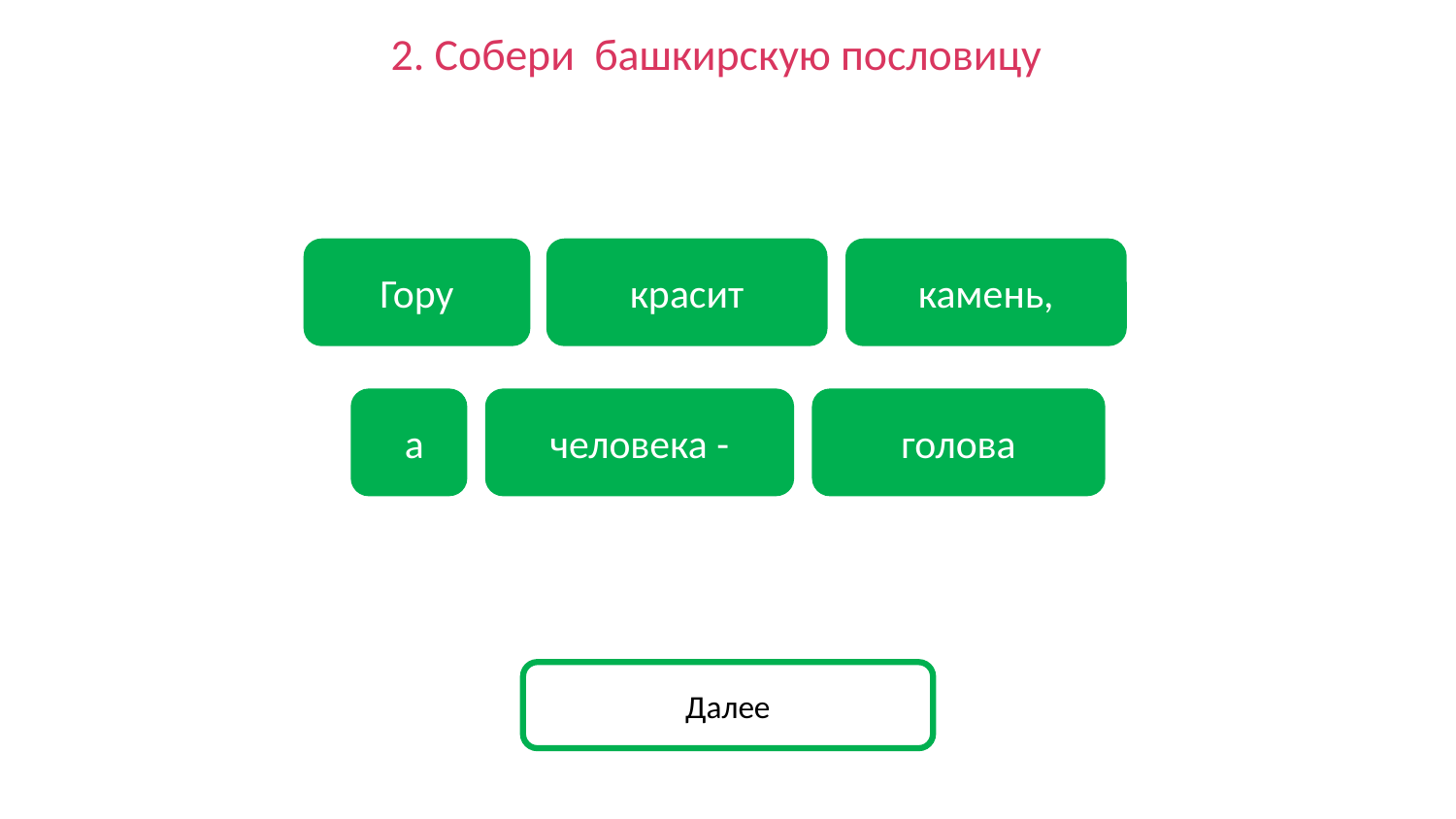

2. Собери  башкирскую пословицу
красит
камень,
Гору
а
человека -
голова
Далее